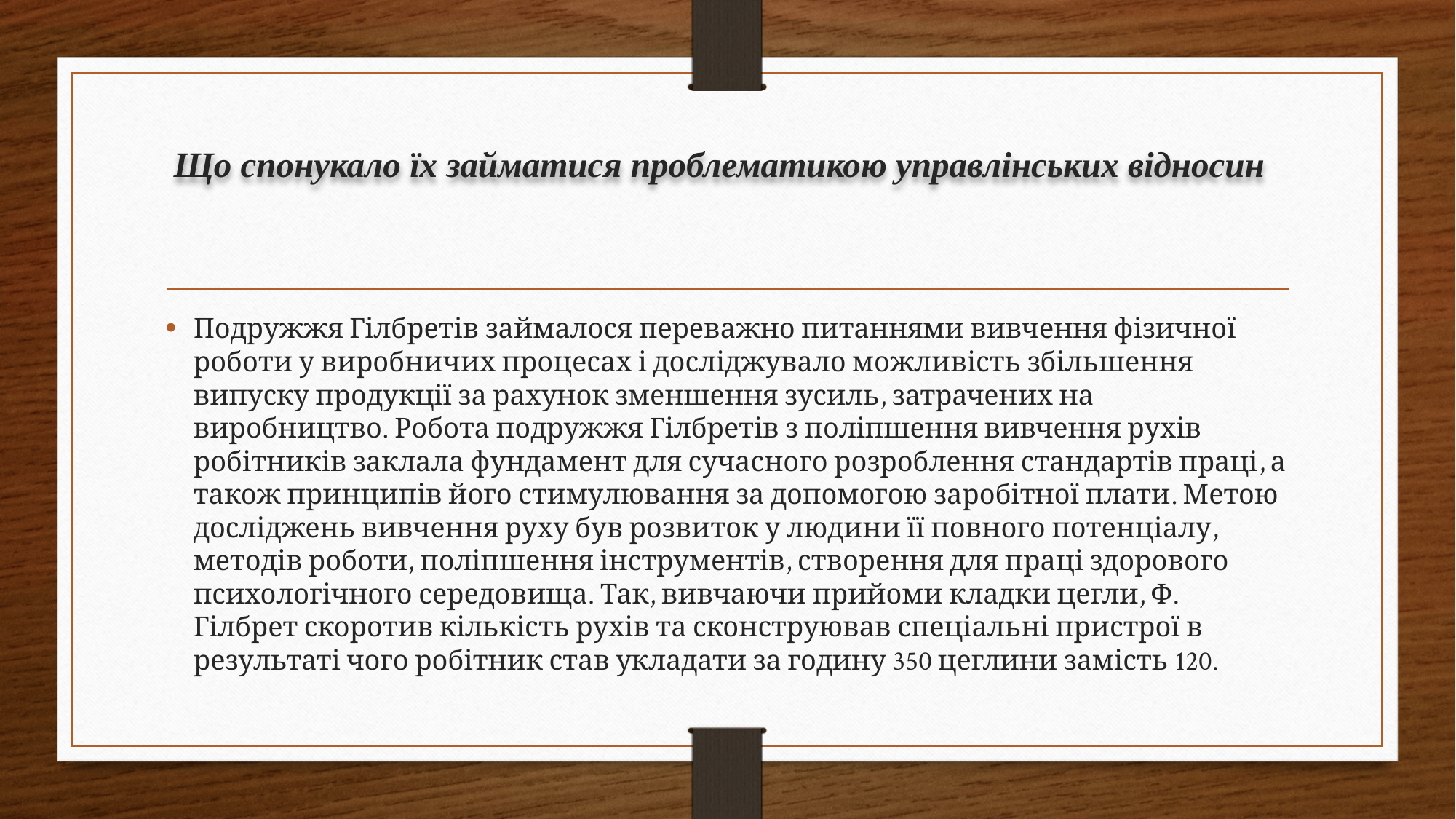

# Що спонукало їх займатися проблематикою управлінських відносин
Подружжя Гілбретів займалося переважно питаннями вивчення фізичної роботи у виробничих процесах і досліджувало можливість збільшення випуску продукції за рахунок зменшення зусиль, затрачених на виробництво. Робота подружжя Гілбретів з поліпшення вивчення рухів робітників заклала фундамент для сучасного розроблення стандартів праці, а також принципів його стимулювання за допомогою заробітної плати. Метою досліджень вивчення руху був розвиток у людини її повного потенціалу, методів роботи, поліпшення інструментів, створення для праці здорового психологічного середовища. Так, вивчаючи прийоми кладки цегли, Ф. Гілбрет скоротив кількість рухів та сконструював спеціальні пристрої в результаті чого робітник став укладати за годину 350 цеглини замість 120.